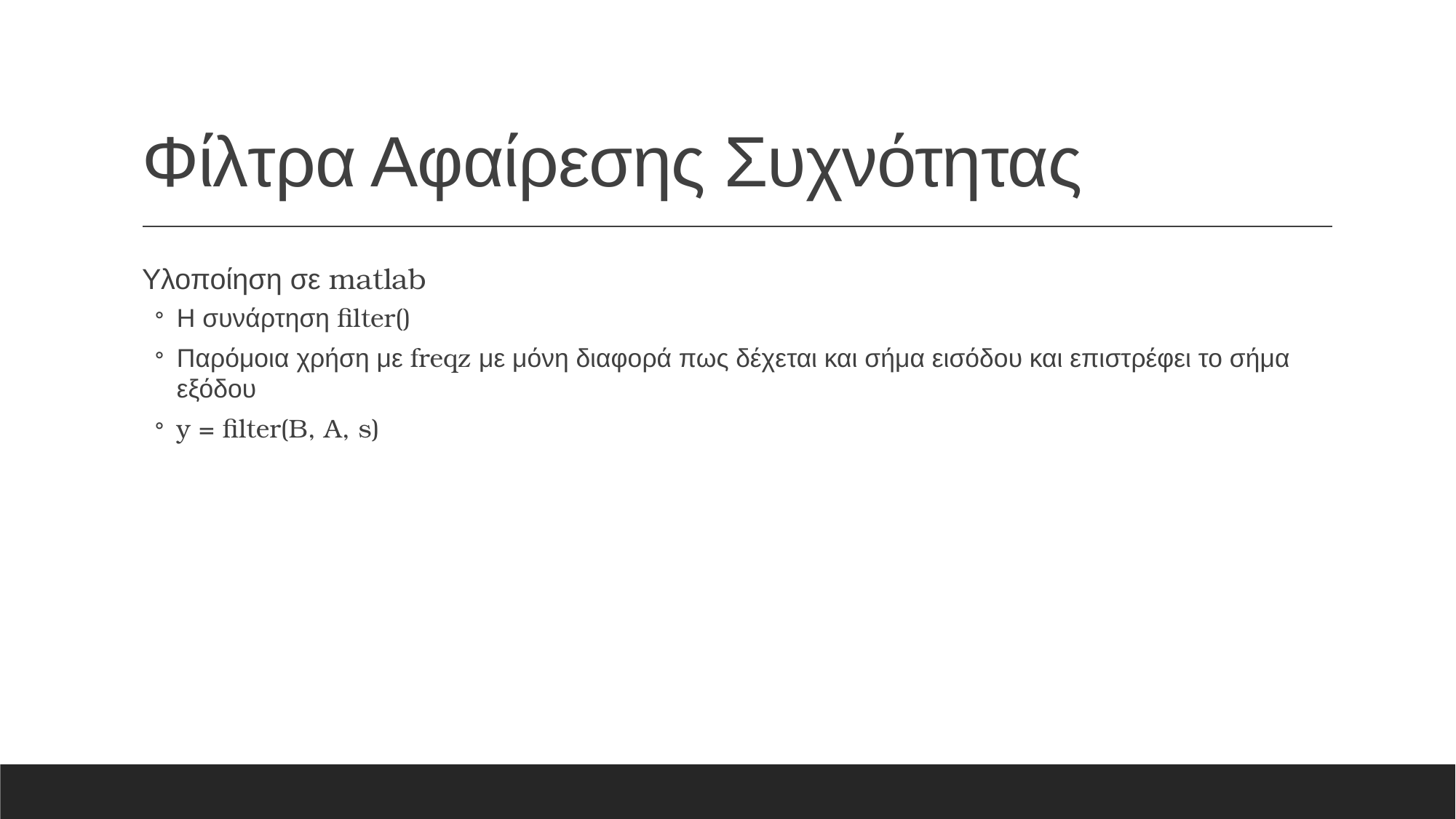

# Φίλτρα Αφαίρεσης Συχνότητας
Υλοποίηση σε matlab
Η συνάρτηση filter()
Παρόμοια χρήση με freqz με μόνη διαφορά πως δέχεται και σήμα εισόδου και επιστρέφει το σήμα εξόδου
y = filter(B, A, s)